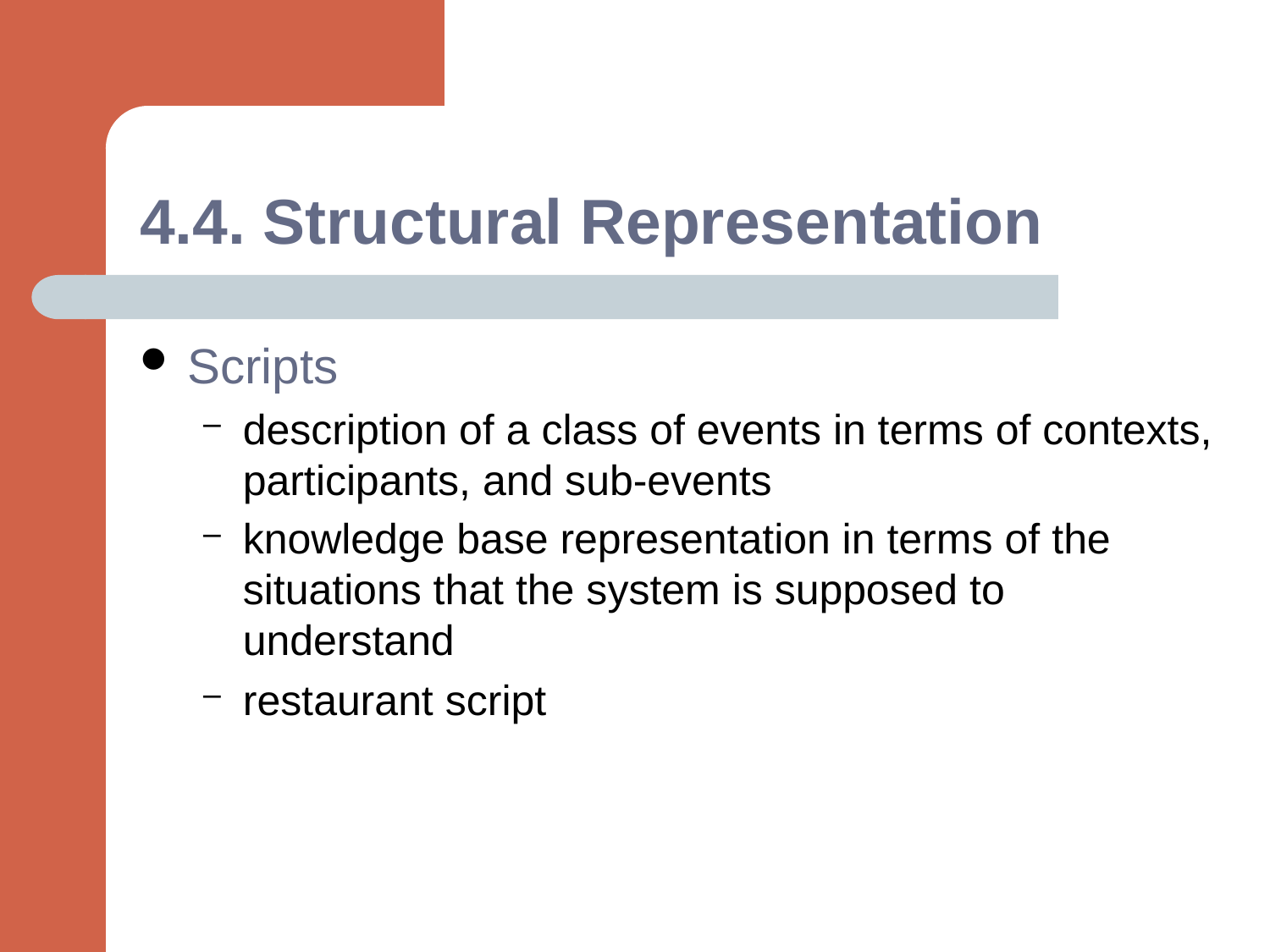

# 4.4. Structural Representation
Scripts
description of a class of events in terms of contexts, participants, and sub-events
knowledge base representation in terms of the situations that the system is supposed to understand
restaurant script